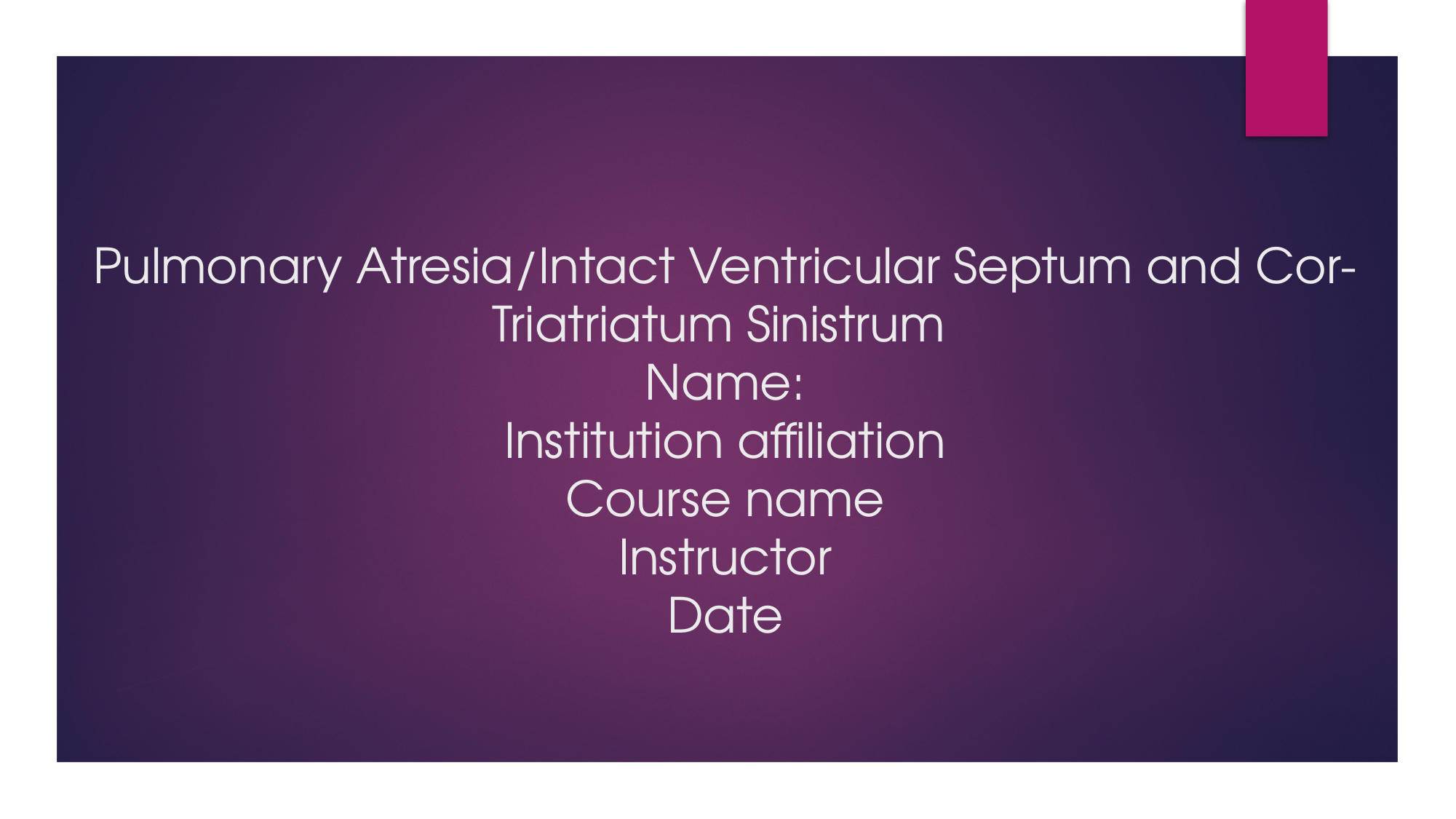

# Pulmonary Atresia/Intact Ventricular Septum and Cor- Triatriatum Sinistrum Name: Institution affiliation Course name Instructor Date